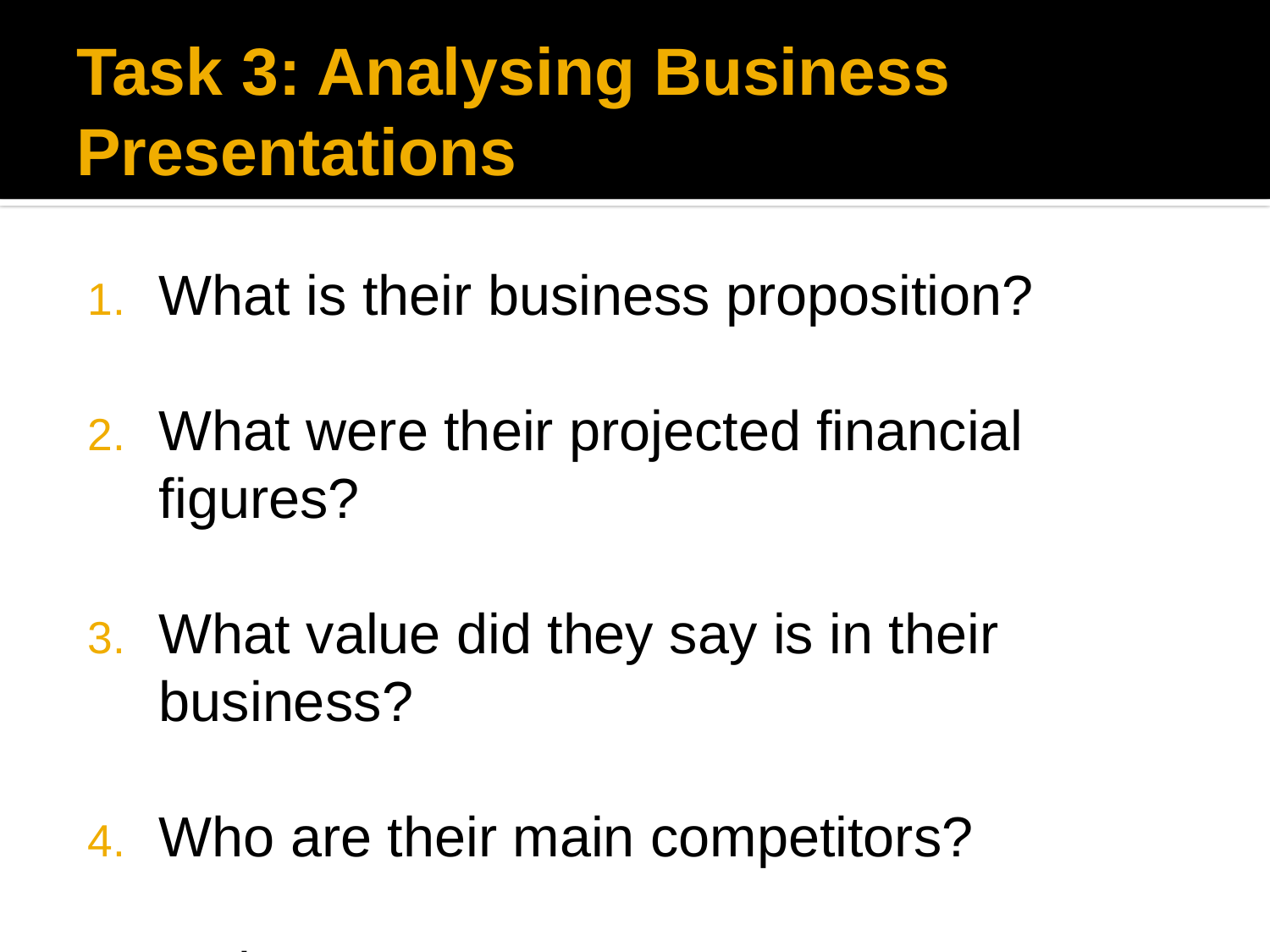

# Task 3: Analysing Business Presentations
What is their business proposition?

What were their projected financial figures?

What value did they say is in their business?

Who are their main competitors?

Questions?